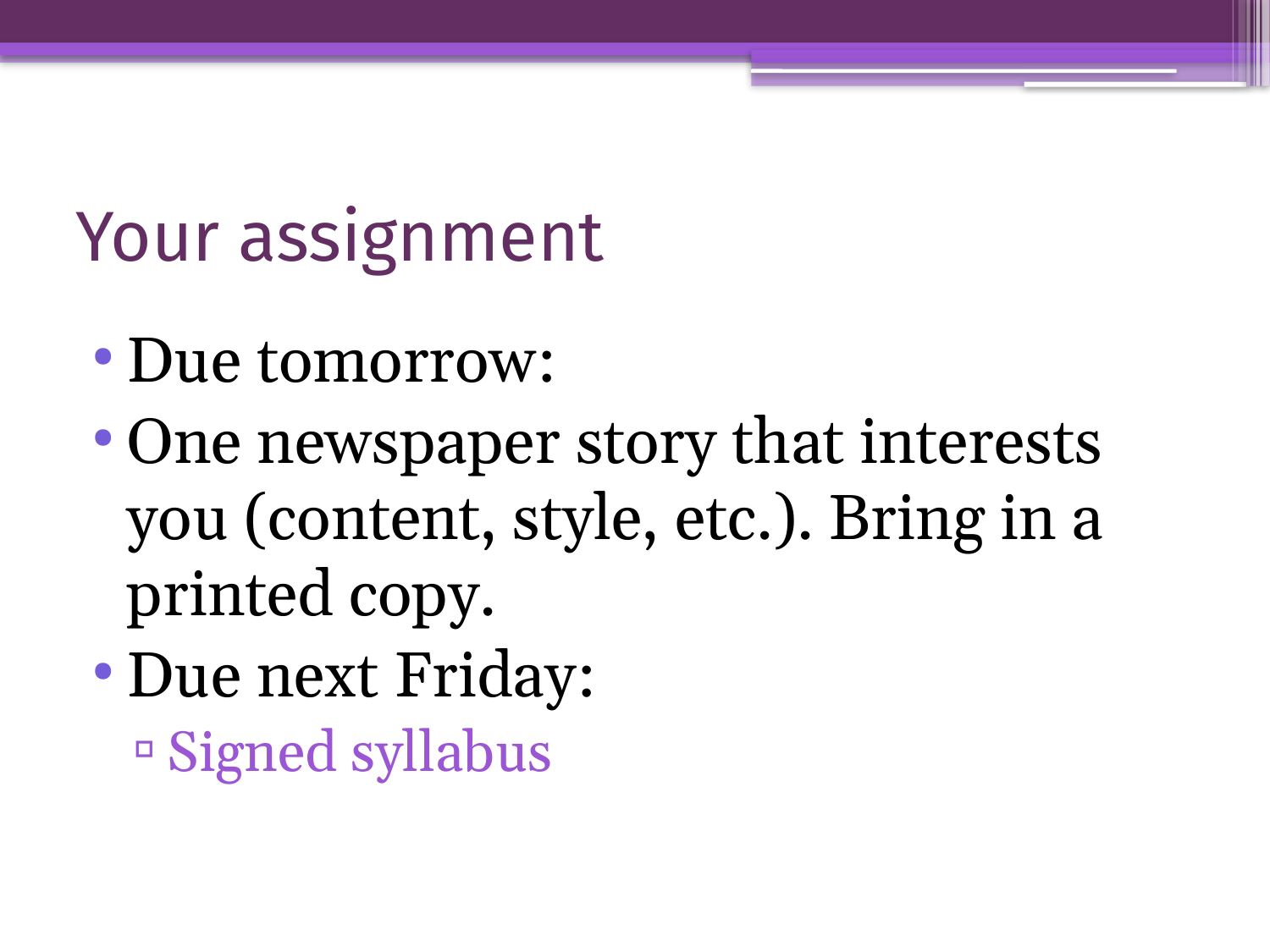

# Your assignment
Due tomorrow:
One newspaper story that interests you (content, style, etc.). Bring in a printed copy.
Due next Friday:
Signed syllabus